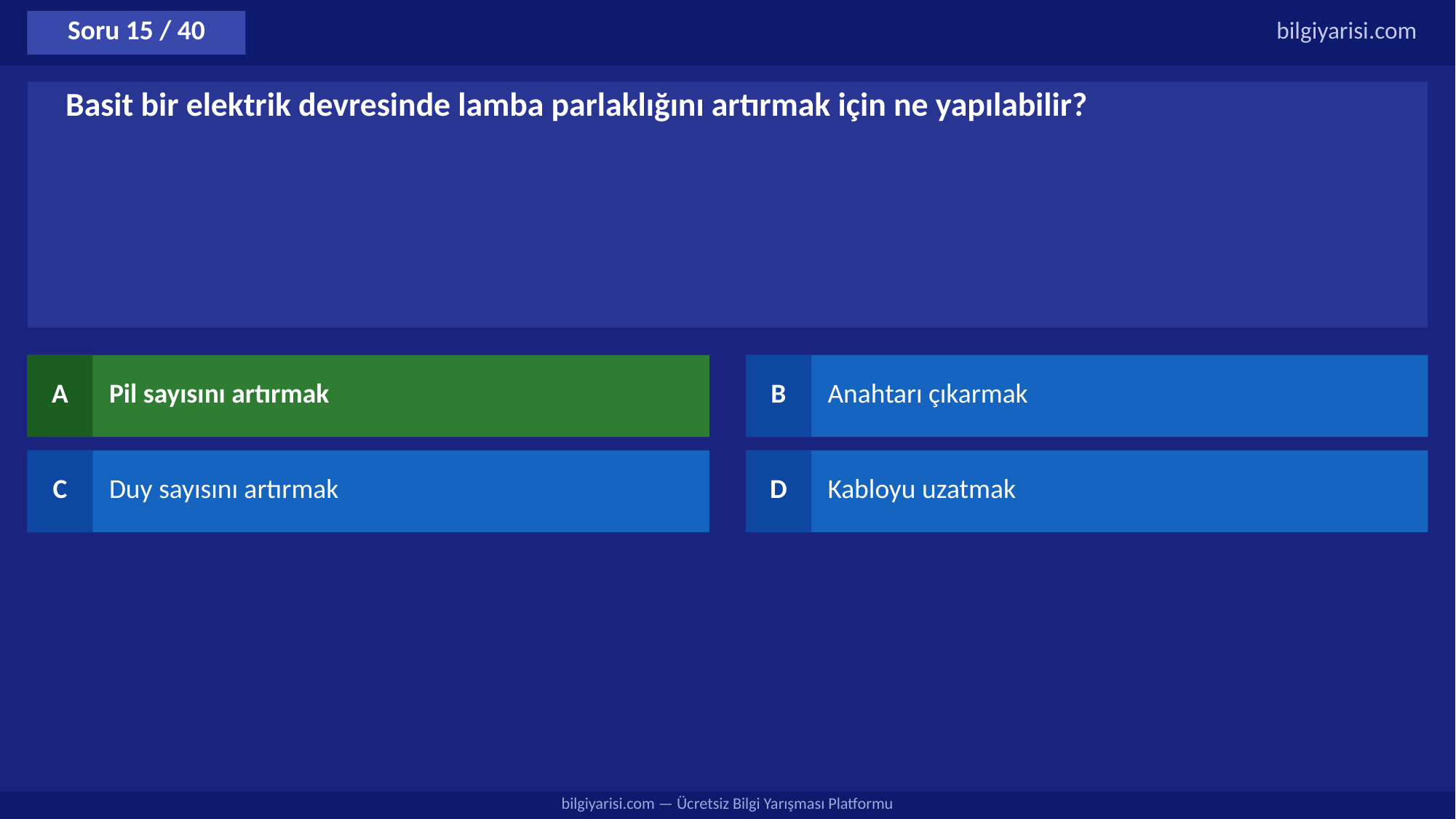

Soru 15 / 40
bilgiyarisi.com

Basit bir elektrik devresinde lamba parlaklığını artırmak için ne yapılabilir?

A
Pil sayısını artırmak

B
Anahtarı çıkarmak

C
Duy sayısını artırmak

D
Kabloyu uzatmak
bilgiyarisi.com — Ücretsiz Bilgi Yarışması Platformu